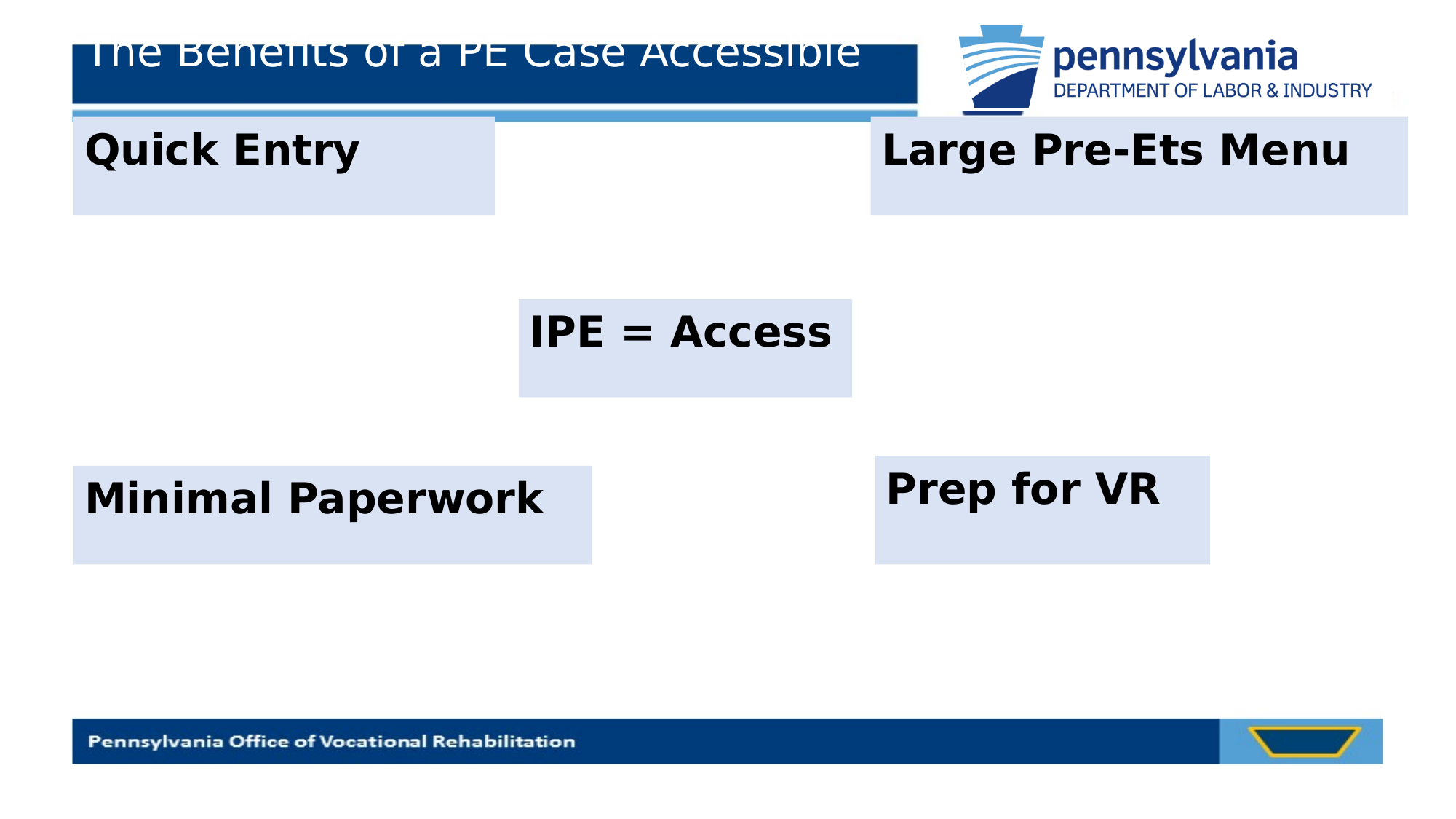

# The Benefits of a PE Case Accessible
Large Pre-Ets Menu
Quick Entry

IPE = Access
Prep for VR
Minimal Paperwork
21